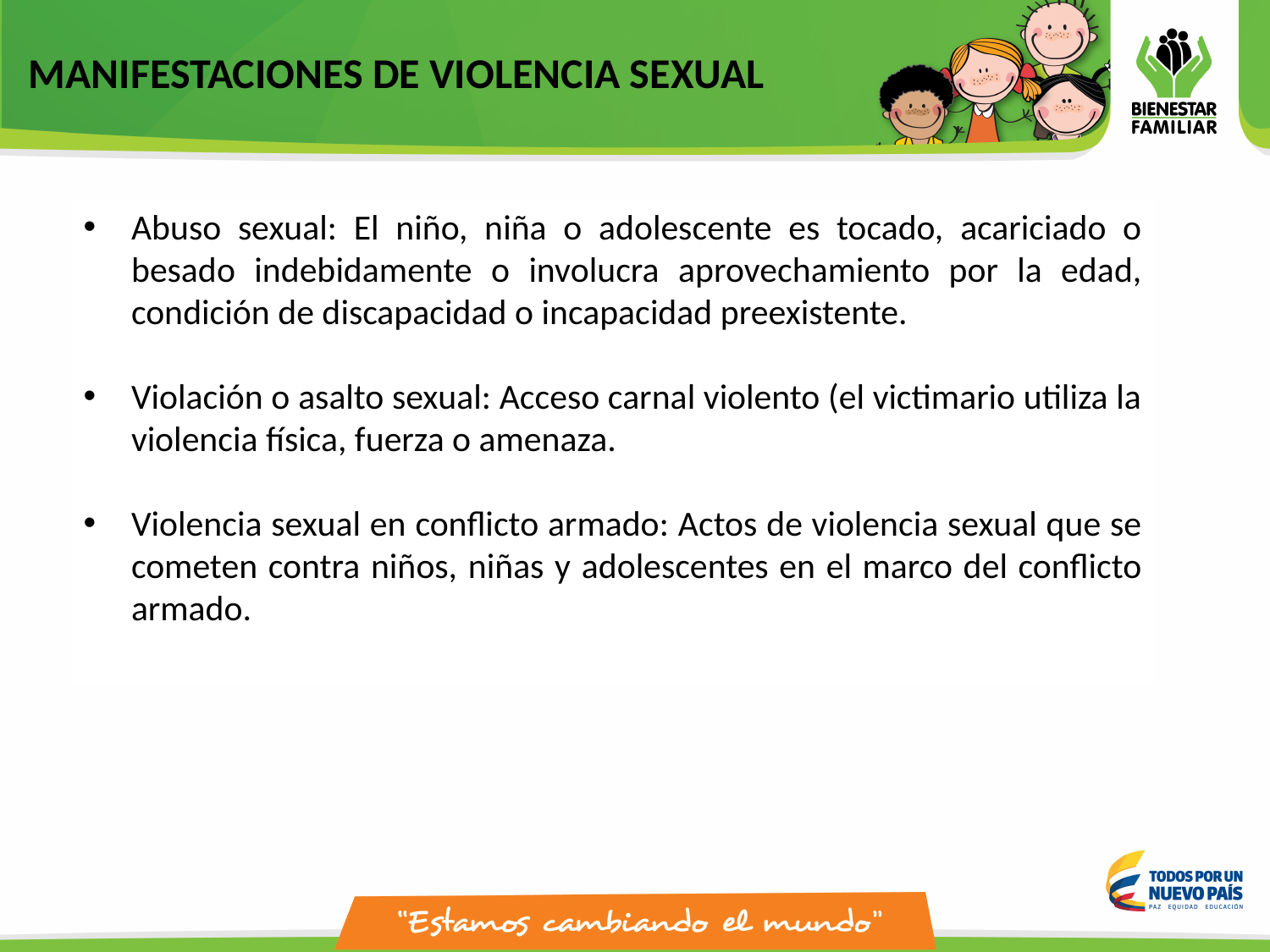

MANIFESTACIONES DE VIOLENCIA SEXUAL
Abuso sexual: El niño, niña o adolescente es tocado, acariciado o besado indebidamente o involucra aprovechamiento por la edad, condición de discapacidad o incapacidad preexistente.

Violación o asalto sexual: Acceso carnal violento (el victimario utiliza la violencia física, fuerza o amenaza.

Violencia sexual en conflicto armado: Actos de violencia sexual que se cometen contra niños, niñas y adolescentes en el marco del conflicto armado.